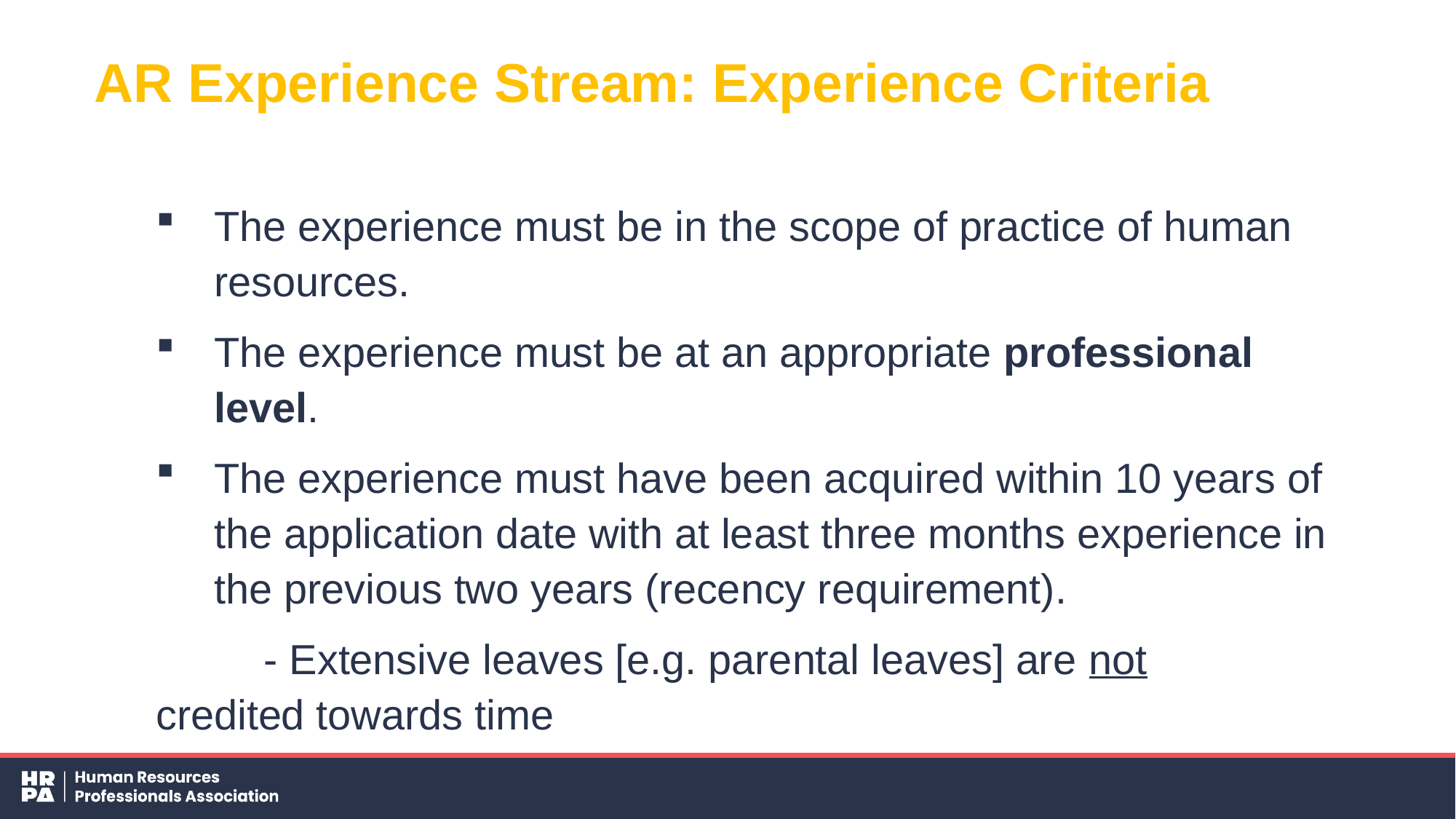

# AR Experience Stream: Experience Criteria
The experience must be in the scope of practice of human resources.
The experience must be at an appropriate professional level.
The experience must have been acquired within 10 years of the application date with at least three months experience in the previous two years (recency requirement).​
	- Extensive leaves [e.g. parental leaves] are not 		credited towards time